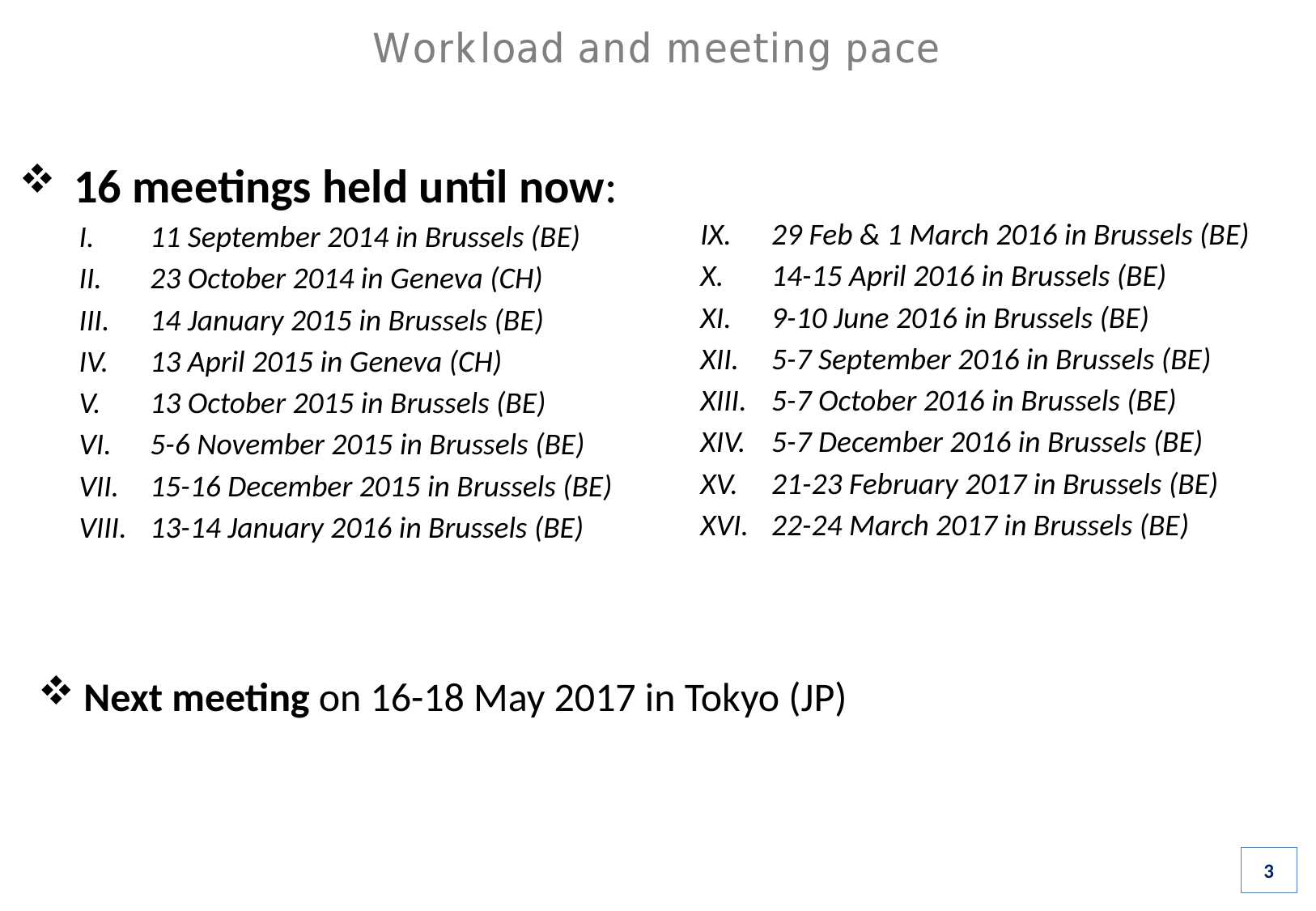

Workload and meeting pace
 16 meetings held until now:
11 September 2014 in Brussels (BE)
23 October 2014 in Geneva (CH)
14 January 2015 in Brussels (BE)
13 April 2015 in Geneva (CH)
13 October 2015 in Brussels (BE)
5-6 November 2015 in Brussels (BE)
15-16 December 2015 in Brussels (BE)
13-14 January 2016 in Brussels (BE)
29 Feb & 1 March 2016 in Brussels (BE)
14-15 April 2016 in Brussels (BE)
9-10 June 2016 in Brussels (BE)
5-7 September 2016 in Brussels (BE)
5-7 October 2016 in Brussels (BE)
5-7 December 2016 in Brussels (BE)
21-23 February 2017 in Brussels (BE)
22-24 March 2017 in Brussels (BE)
Next meeting on 16-18 May 2017 in Tokyo (JP)
3